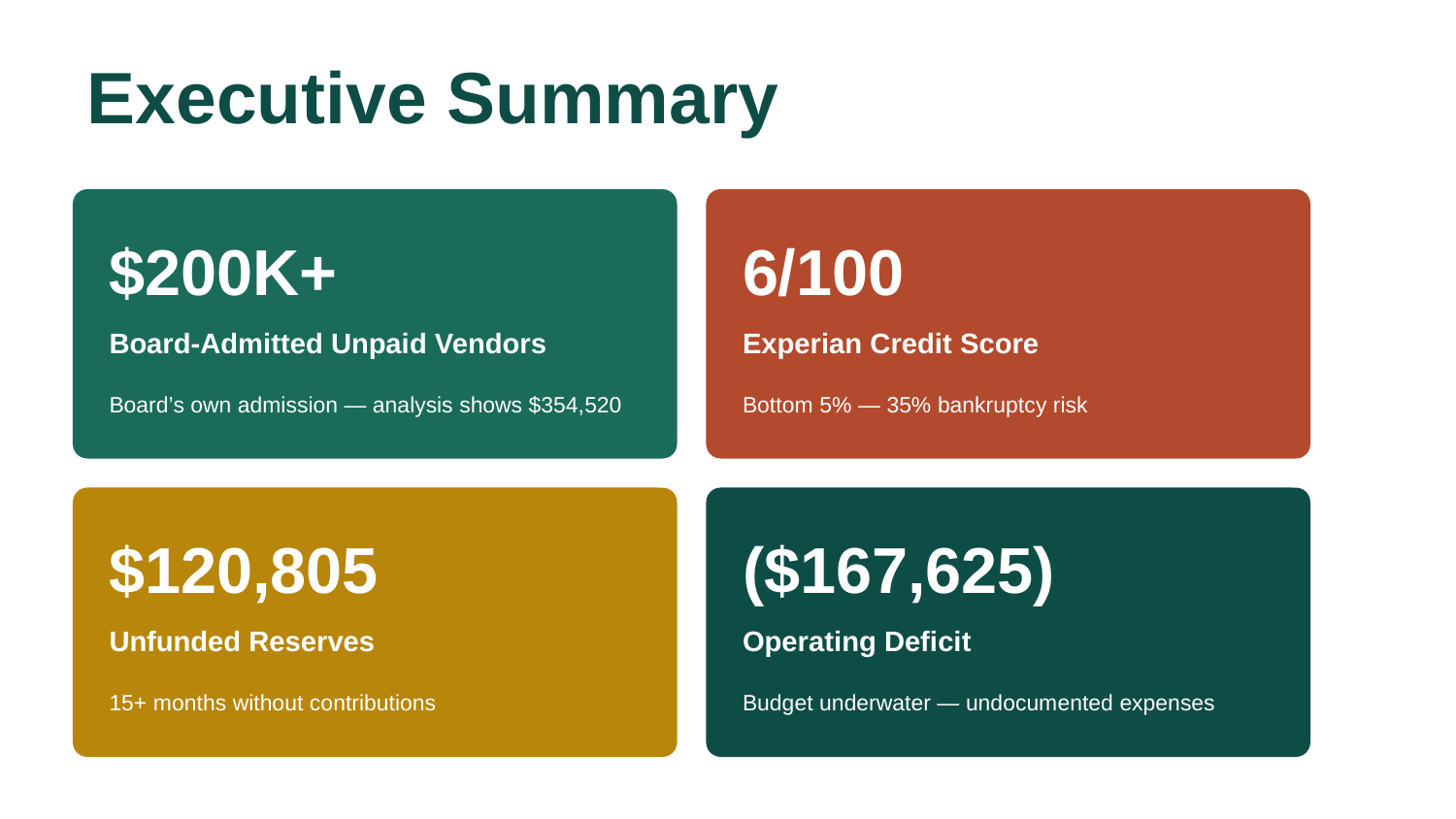

Executive Summary

$200K+
6/100
Board-Admitted Unpaid Vendors
Experian Credit Score
Board’s own admission — analysis shows $354,520
Bottom 5% — 35% bankruptcy risk

$120,805
($167,625)
Unfunded Reserves
Operating Deficit
15+ months without contributions
Budget underwater — undocumented expenses